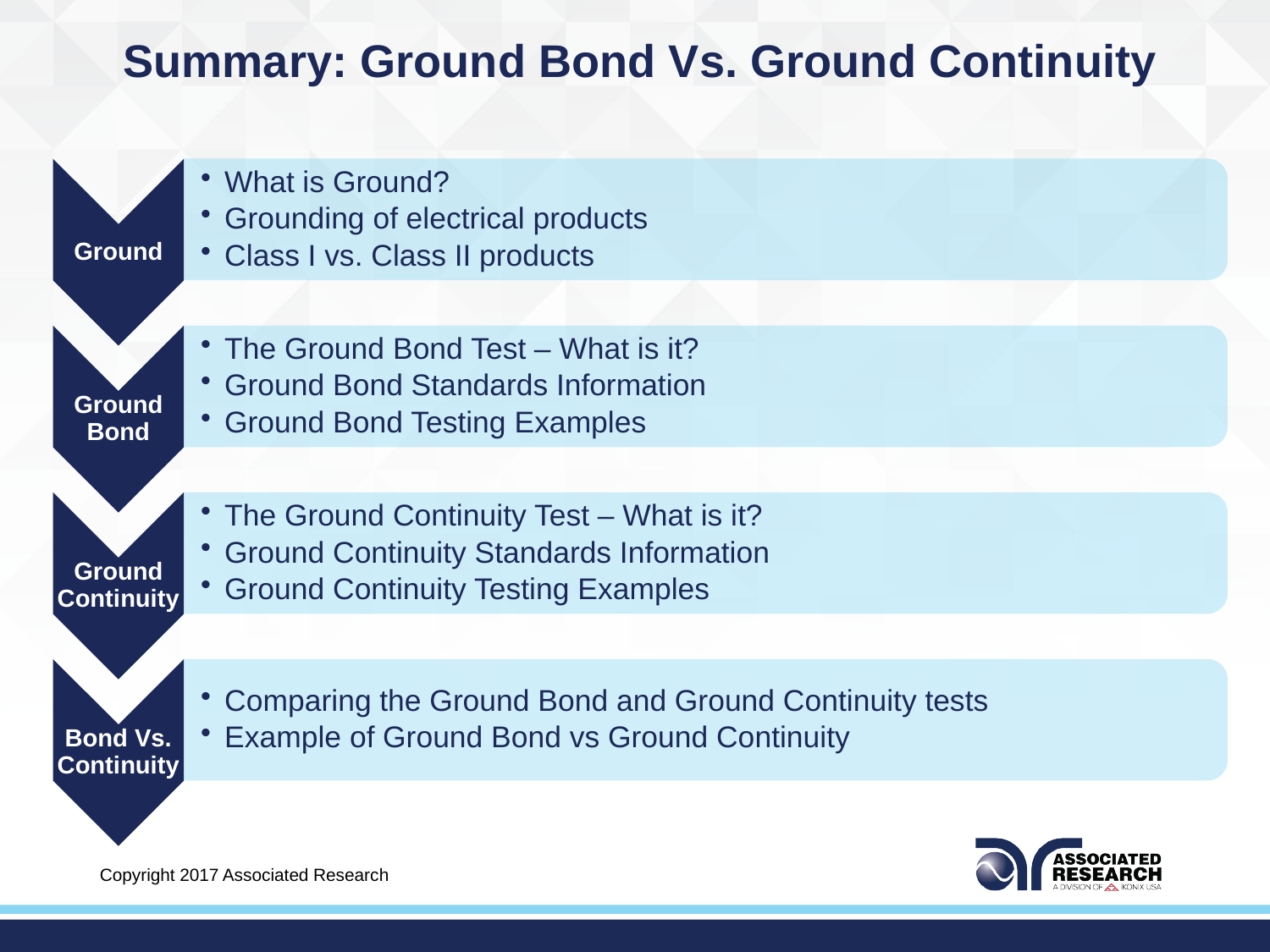

# Summary: Ground Bond Vs. Ground Continuity

Ground
What is Ground?
Grounding of electrical products
Class I vs. Class II products
Ground Bond
The Ground Bond Test – What is it?
Ground Bond Standards Information
Ground Bond Testing Examples
Ground Continuity
The Ground Continuity Test – What is it?
Ground Continuity Standards Information
Ground Continuity Testing Examples
Bond Vs. Continuity
Comparing the Ground Bond and Ground Continuity tests
Example of Ground Bond vs Ground Continuity